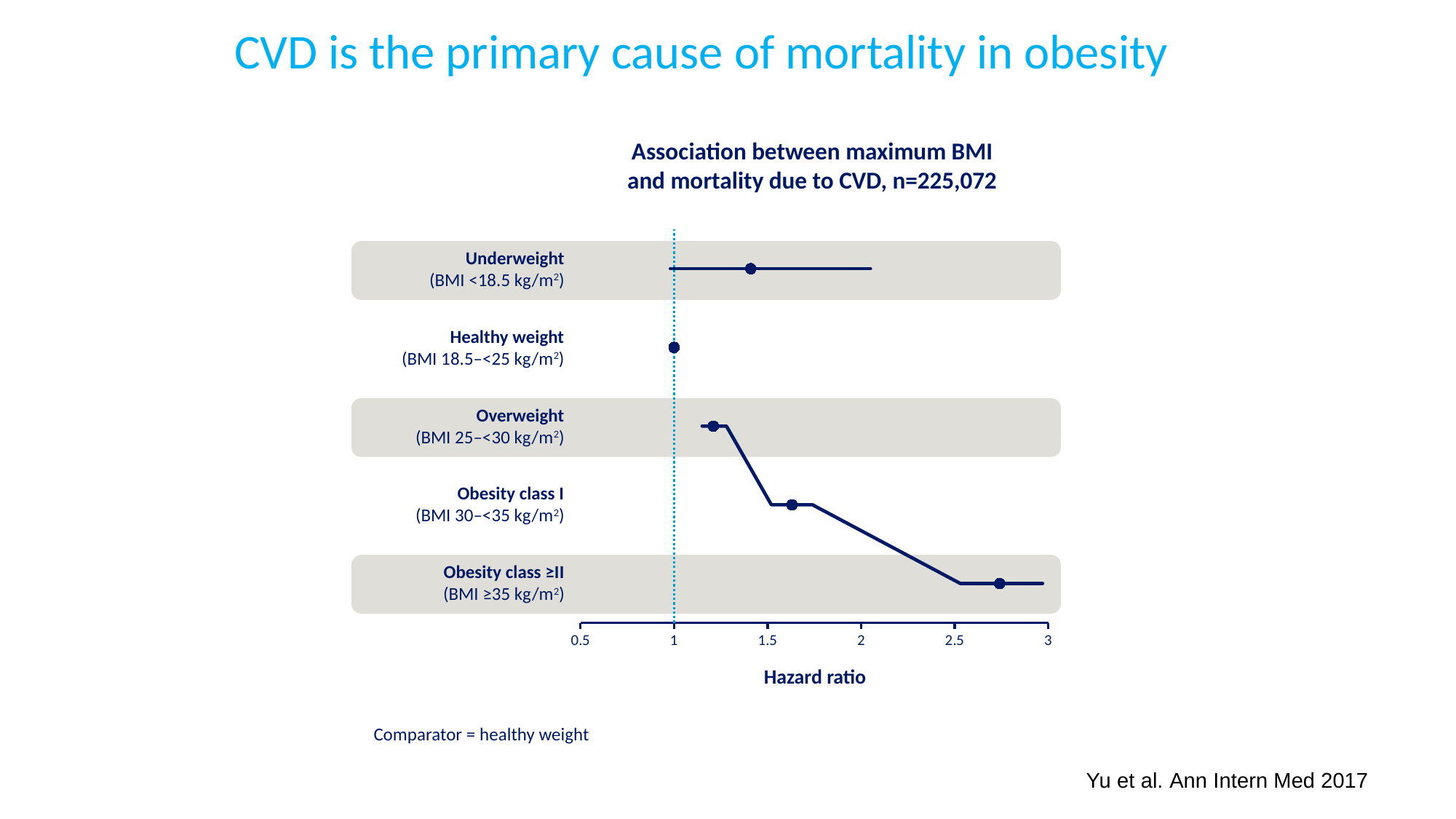

# CVD is the primary cause of mortality in obesity
Association between maximum BMI
and mortality due to CVD, n=225,072

### Chart

| Category | Y-Values |
|---|---|
Underweight
(BMI <18.5 kg/m2)

Healthy weight
(BMI 18.5–<25 kg/m2)

Overweight
(BMI 25–<30 kg/m2)
Obesity class I
(BMI 30–<35 kg/m2)

Obesity class ≥II
(BMI ≥35 kg/m2)
Hazard ratio
Comparator = healthy weight
Yu et al. Ann Intern Med 2017